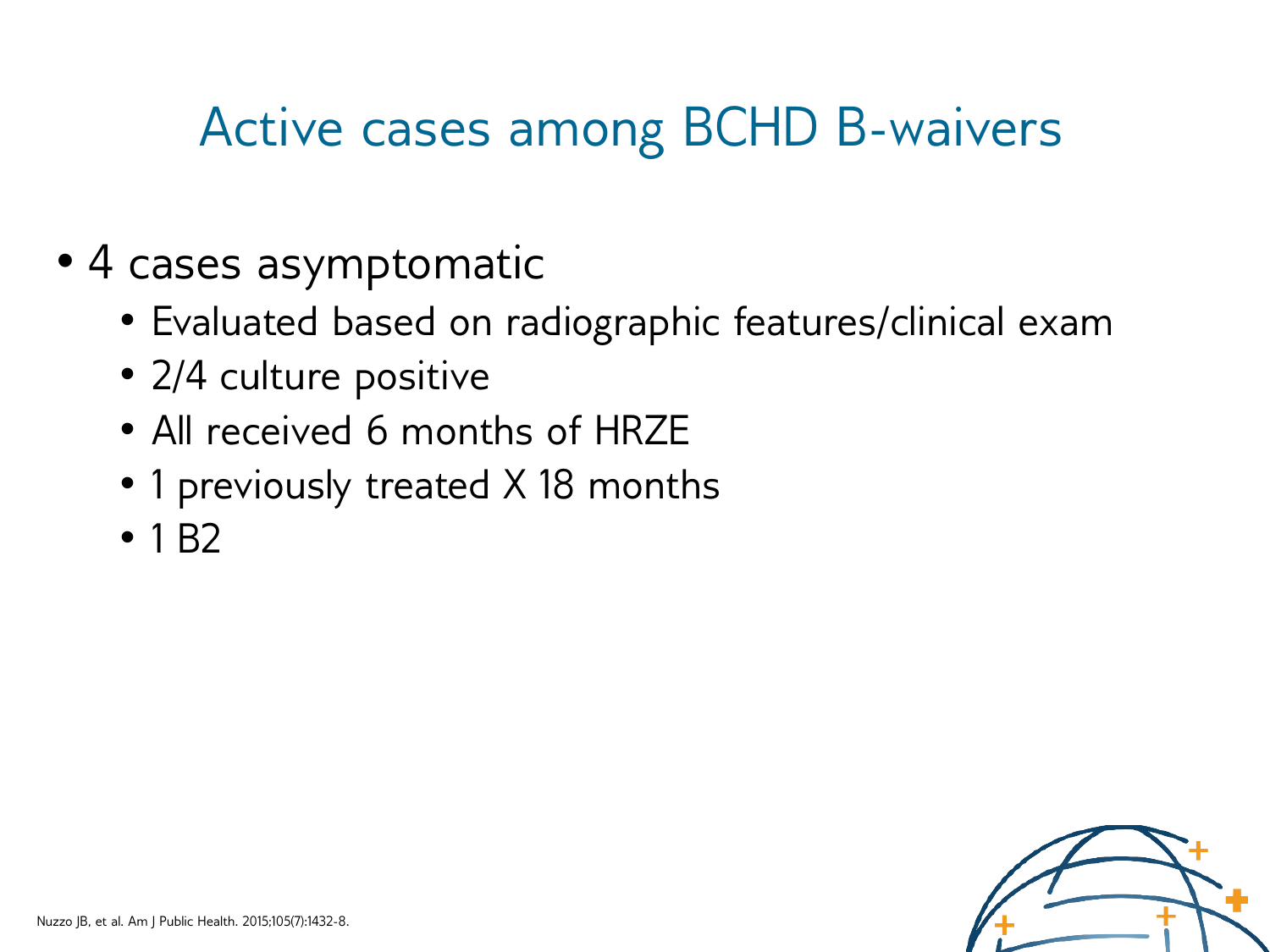

# Active cases among BCHD B-waivers
4 cases asymptomatic
Evaluated based on radiographic features/clinical exam
2/4 culture positive
All received 6 months of HRZE
1 previously treated X 18 months
1 B2

Nuzzo JB, et al. Am J Public Health. 2015;105(7):1432-8.